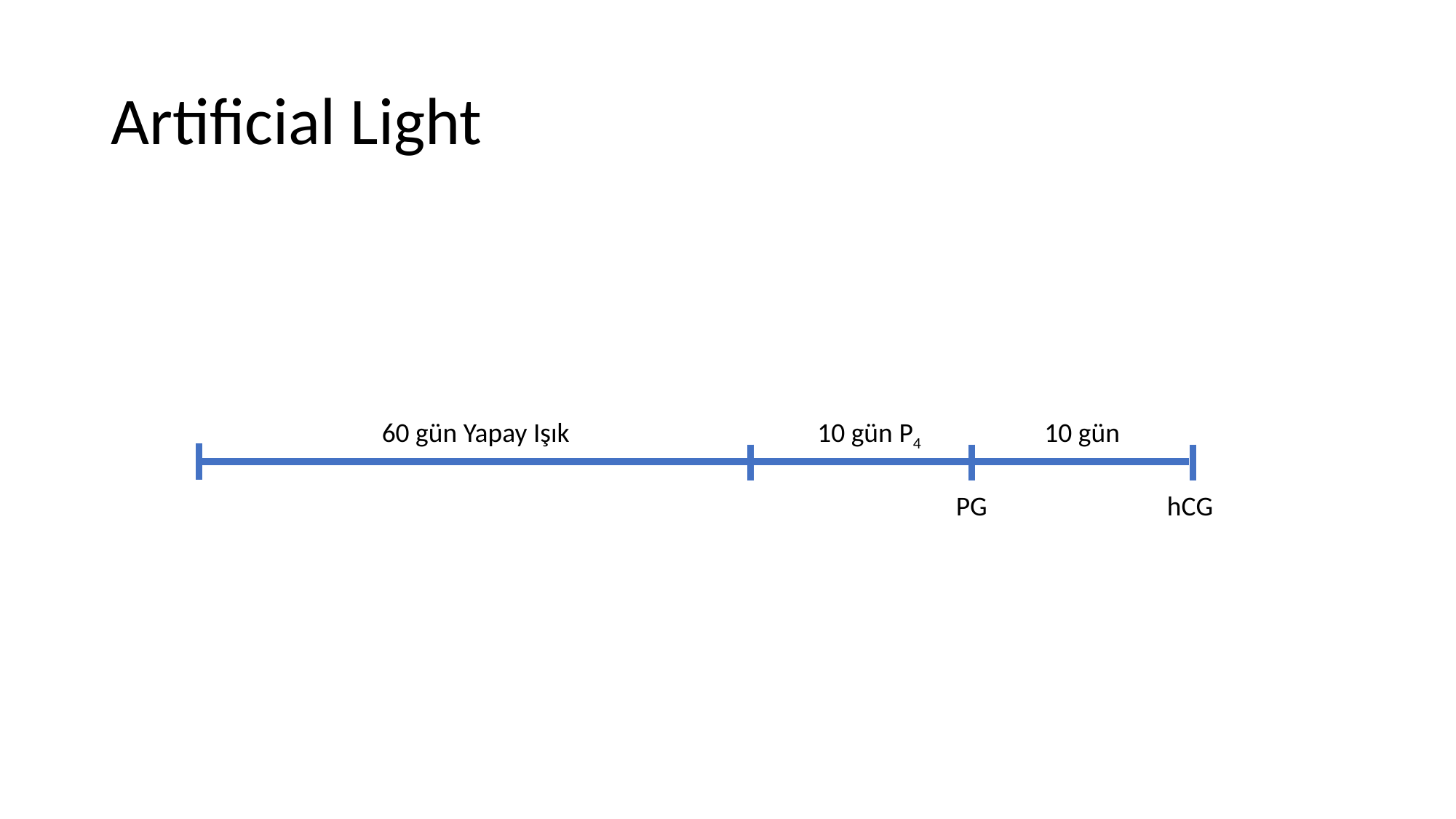

# Artificial Light
60 gün Yapay Işık
10 gün P4
10 gün
PG
hCG